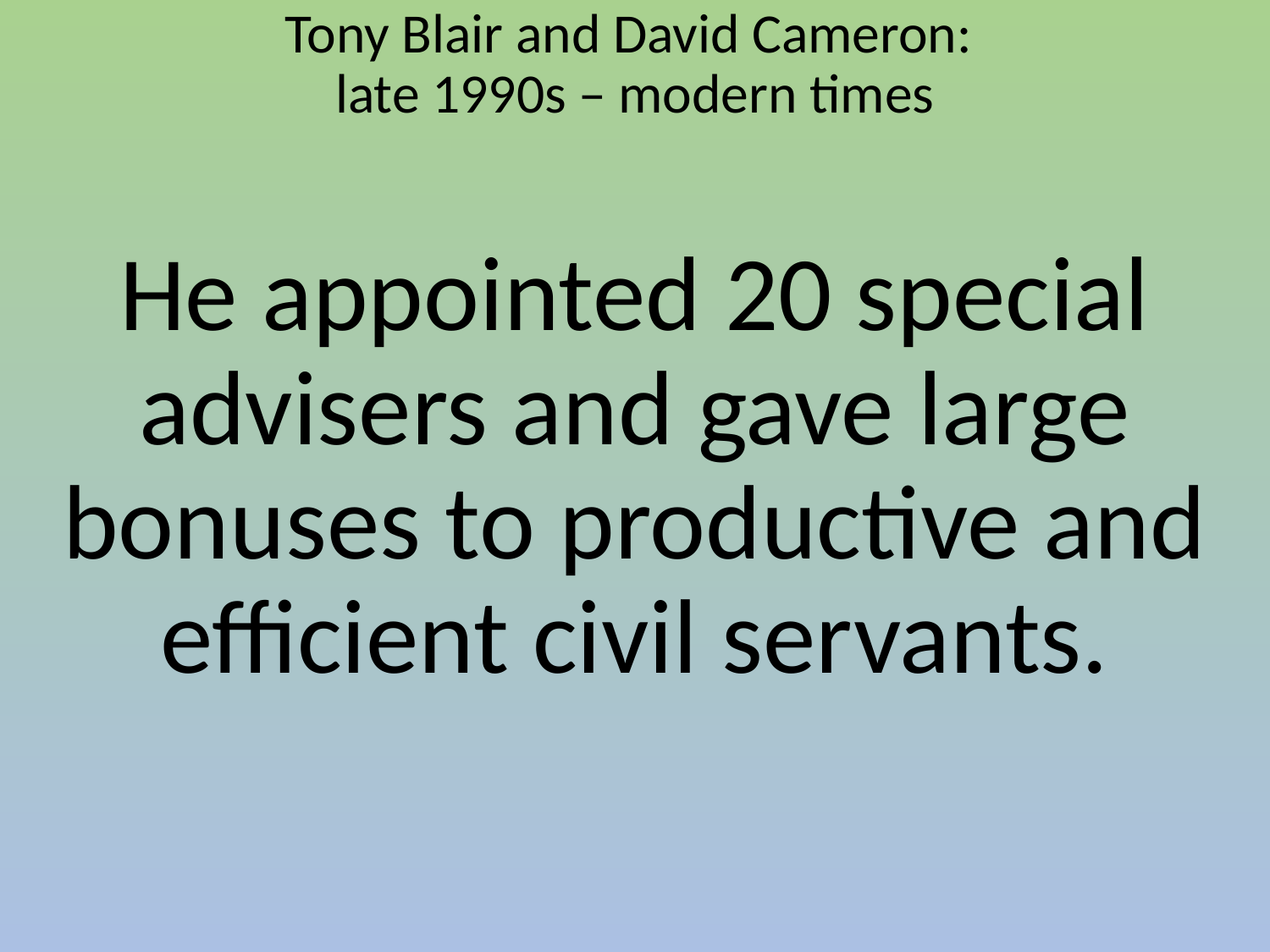

Tony Blair and David Cameron:
late 1990s – modern times
He appointed 20 special advisers and gave large bonuses to productive and efficient civil servants.